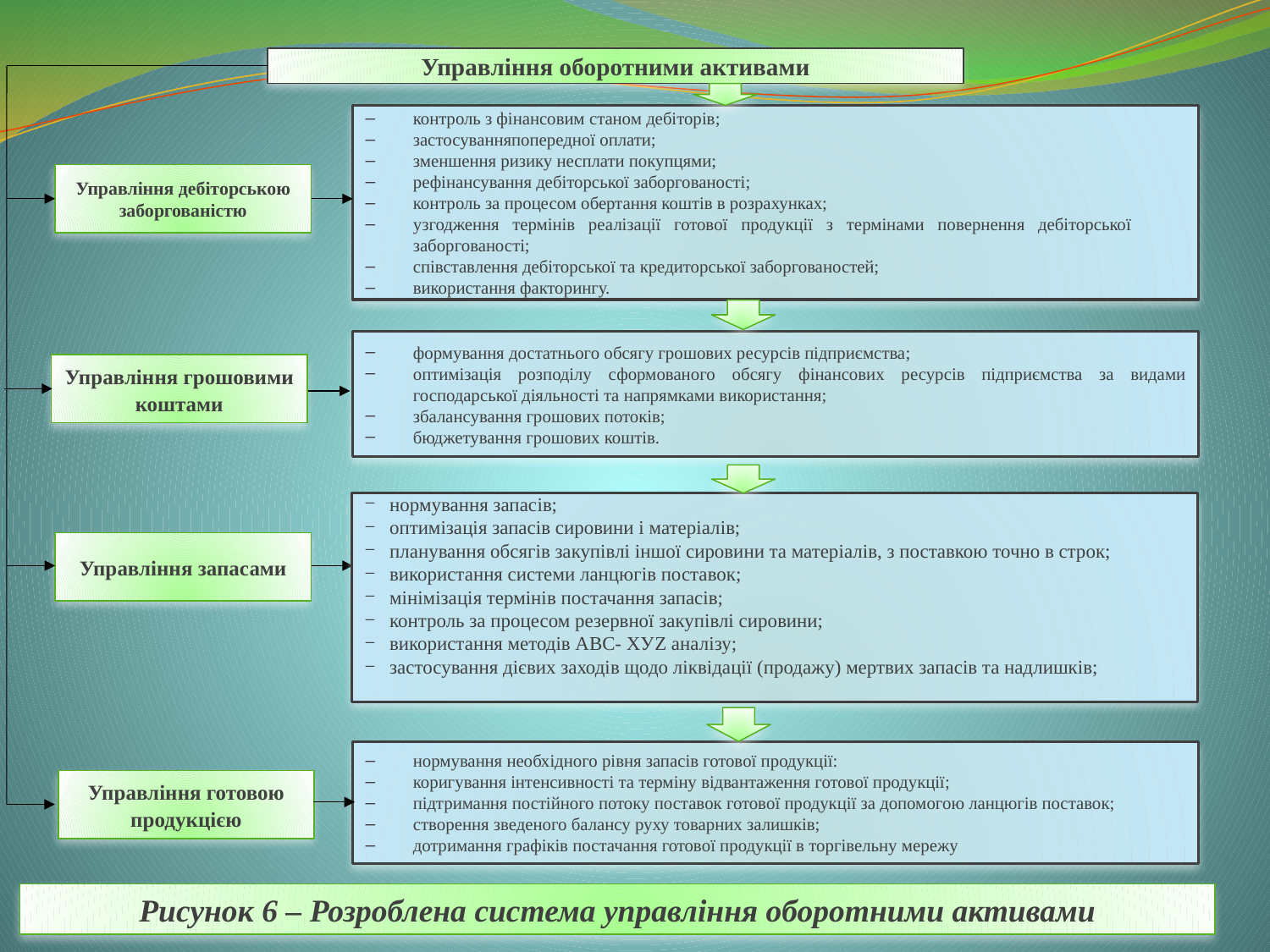

Управління оборотними активами

контроль з фінансовим станом дебіторів;
застосуванняпопередної оплати;
зменшення ризику несплати покупцями;
рефінансування дебіторської заборгованості;
контроль за процесом обертання коштів в розрахунках;
узгодження термінів реалізації готової продукції з термінами повернення дебіторської заборгованості;
співставлення дебітор­ської та кредиторської заборгованостей;
використання факторингу.
Управління дебіторською заборгованістю

формування достатнього обсягу грошових ресурсів підприємства;
оптимізація розподілу сформованого обсягу фінансових ресурсів підприємства за видами господарської діяльності та напрямками використання;
збалансування грошових потоків;
бюджетування грошових коштів.
Управління грошовими коштами

нормування запасів;
оптимізація запасів сировини і матеріалів;
планування обсягів закупівлі іншої сировини та матеріалів, з поставкою точно в строк;
використання системи ланцюгів поставок;
мінімізація термінів постачання запасів;
контроль за процесом резервної закупівлі сировини;
використання методів АВС- ХУZ аналізу;
застосування дієвих заходів щодо ліквідації (продажу) мертвих запасів та надлишків;

Управління запасами

нормування необхідного рівня запасів готової продукції:
коригування інтенсивності та терміну відвантаження готової продукції;
підтримання постійного потоку поставок готової продукції за допомогою ланцюгів поставок;
створення зведеного балансу руху товарних залишків;
дотримання графіків постачання готової продукції в торгівельну мережу
Управління готовою продукцією
Рисунок 6 – Розроблена система управління оборотними активами